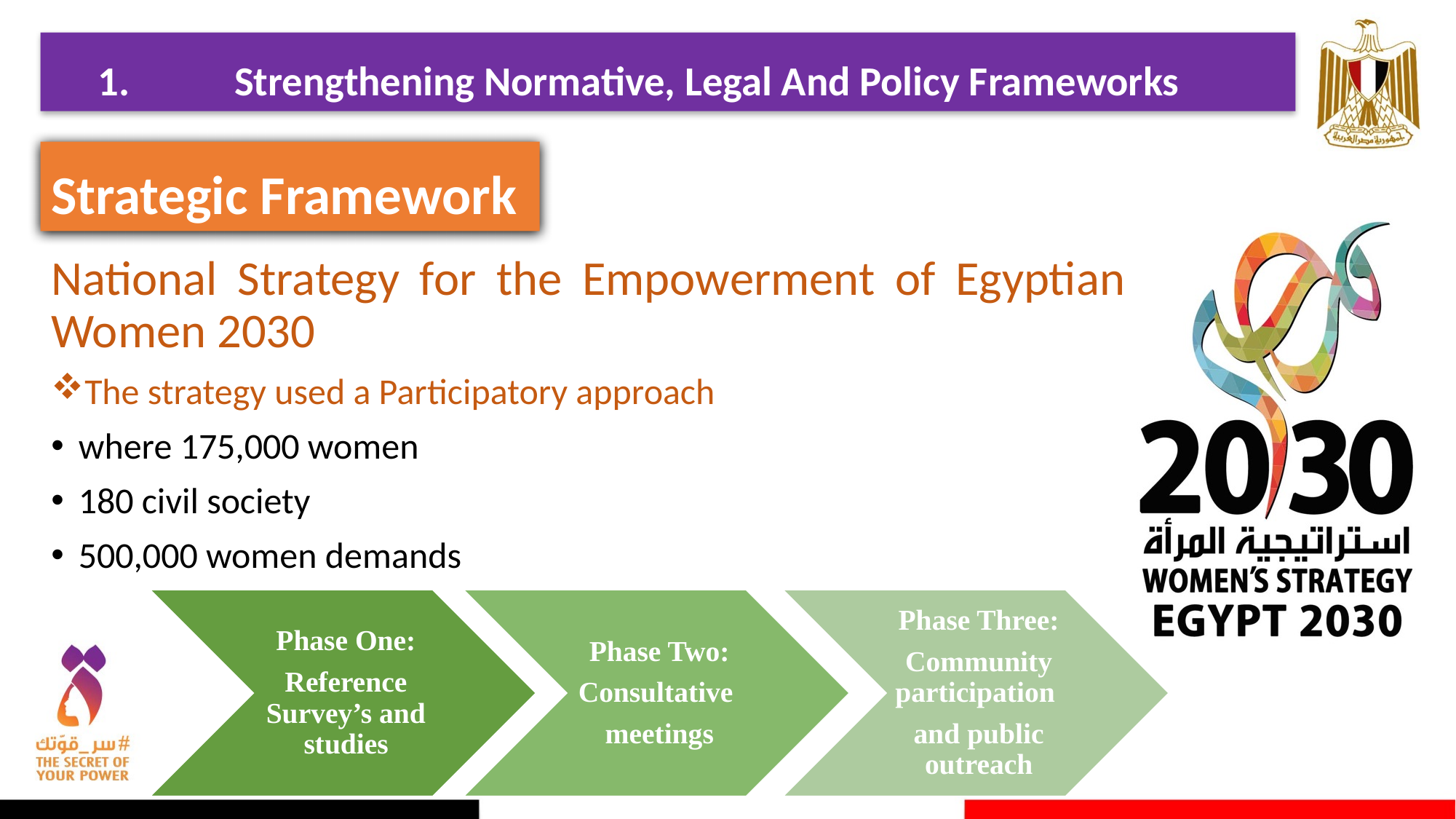

Strengthening Normative, Legal And Policy Frameworks
Strategic Framework

National Strategy for the Empowerment of Egyptian Women 2030
The strategy used a Participatory approach
where 175,000 women
180 civil society
500,000 women demands
Phase One:
Reference Survey’s and studies
Phase Two:
Consultative
meetings
Phase Three:
Community participation
and public outreach